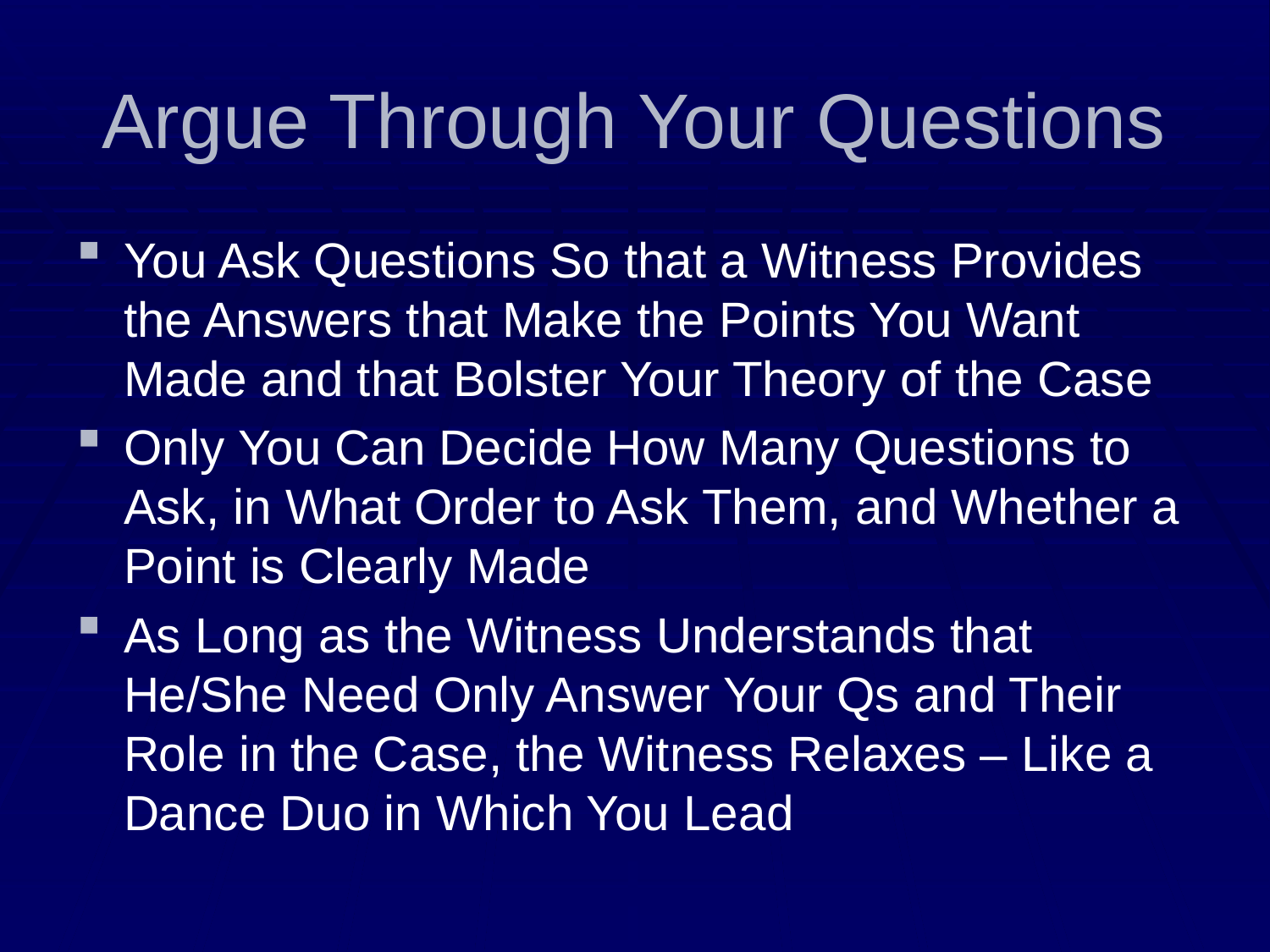

# Argue Through Your Questions
You Ask Questions So that a Witness Provides the Answers that Make the Points You Want Made and that Bolster Your Theory of the Case
Only You Can Decide How Many Questions to Ask, in What Order to Ask Them, and Whether a Point is Clearly Made
As Long as the Witness Understands that He/She Need Only Answer Your Qs and Their Role in the Case, the Witness Relaxes – Like a Dance Duo in Which You Lead